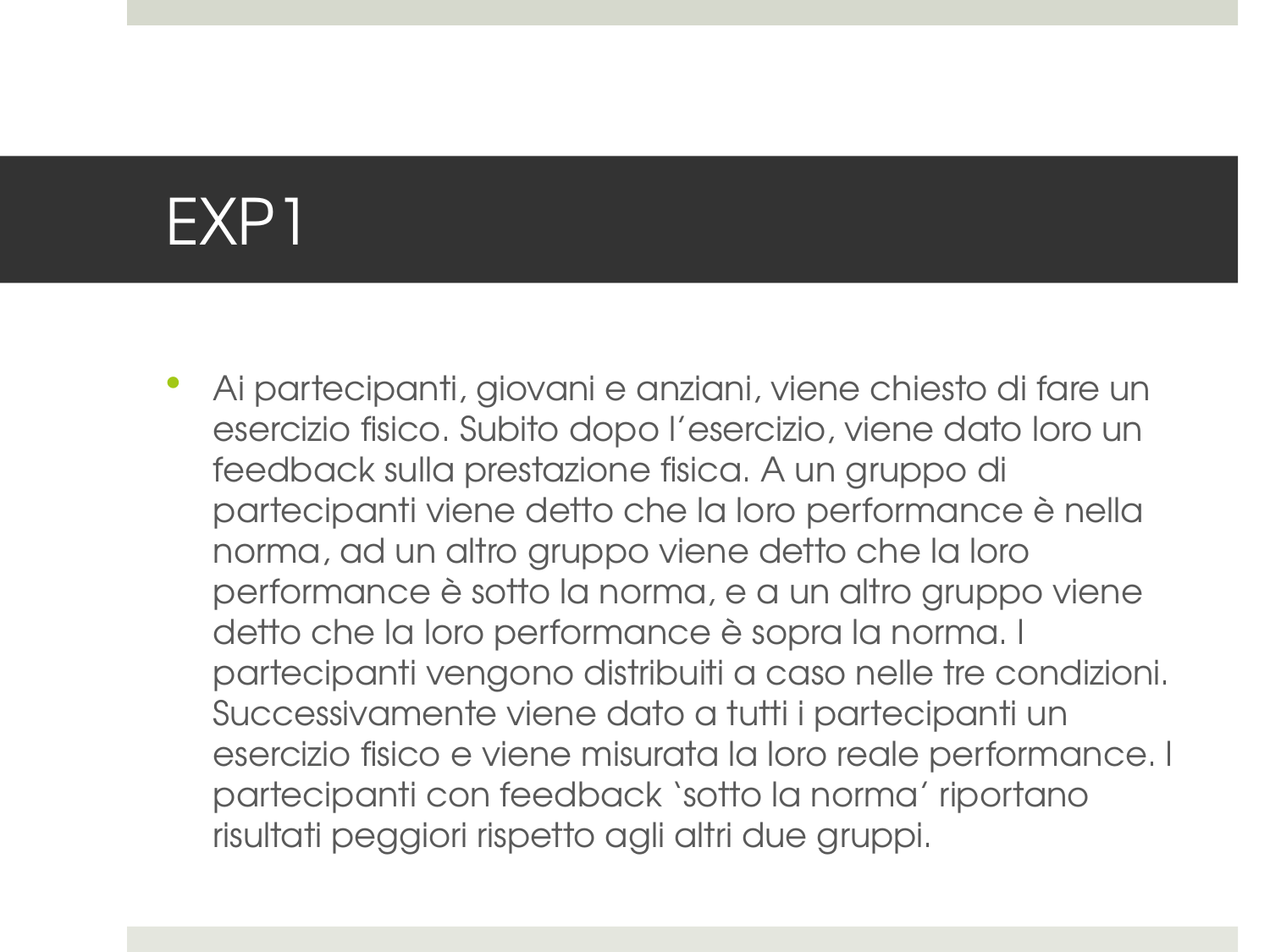

# EXP1
Ai partecipanti, giovani e anziani, viene chiesto di fare un esercizio fisico. Subito dopo l’esercizio, viene dato loro un feedback sulla prestazione fisica. A un gruppo di partecipanti viene detto che la loro performance è nella norma, ad un altro gruppo viene detto che la loro performance è sotto la norma, e a un altro gruppo viene detto che la loro performance è sopra la norma. I partecipanti vengono distribuiti a caso nelle tre condizioni. Successivamente viene dato a tutti i partecipanti un esercizio fisico e viene misurata la loro reale performance. I partecipanti con feedback ‘sotto la norma’ riportano risultati peggiori rispetto agli altri due gruppi.